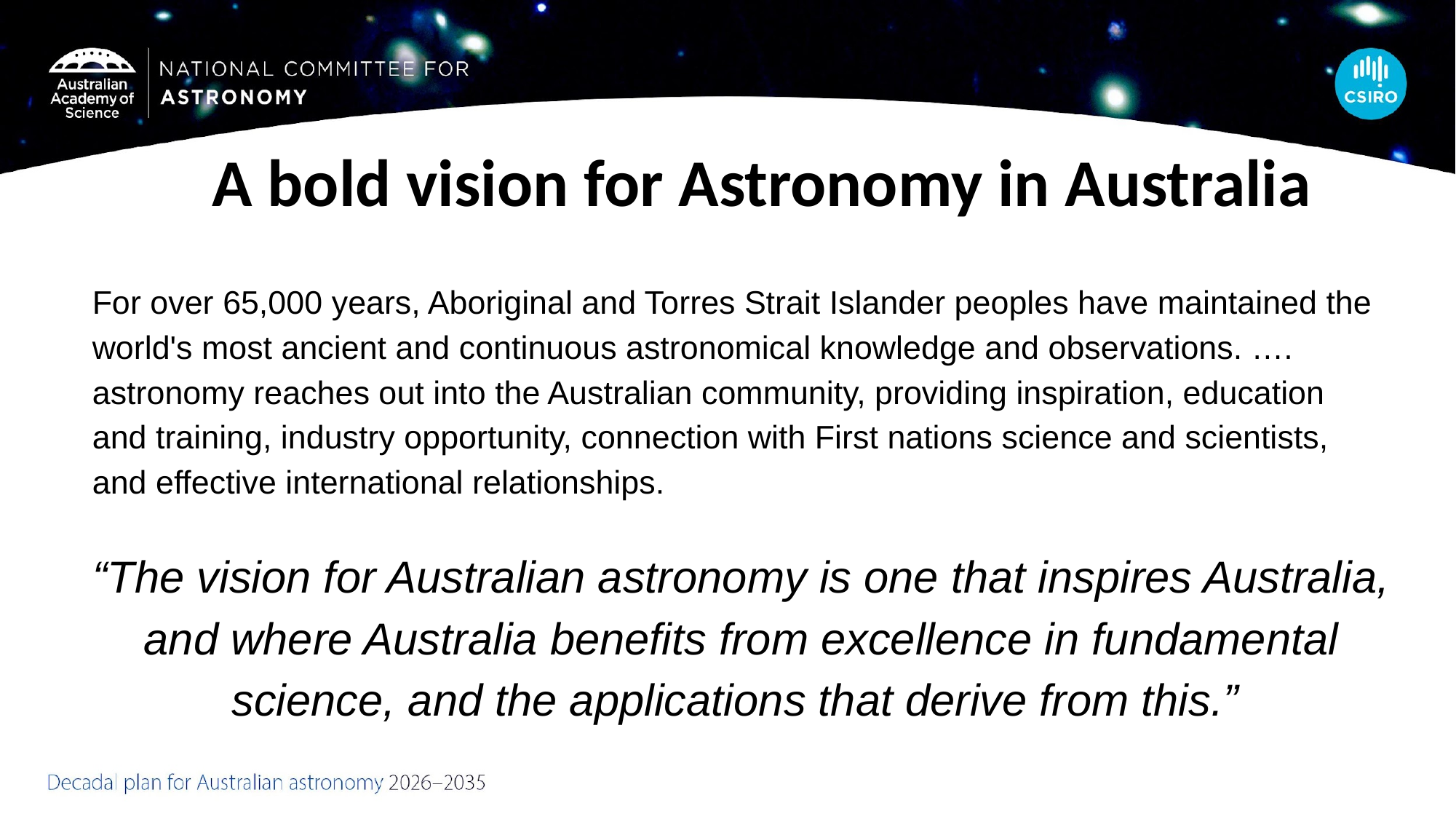

# A bold vision for Astronomy in Australia
For over 65,000 years, Aboriginal and Torres Strait Islander peoples have maintained the world's most ancient and continuous astronomical knowledge and observations. …. astronomy reaches out into the Australian community, providing inspiration, education and training, industry opportunity, connection with First nations science and scientists, and effective international relationships.
“The vision for Australian astronomy is one that inspires Australia, and where Australia benefits from excellence in fundamental science, and the applications that derive from this.”